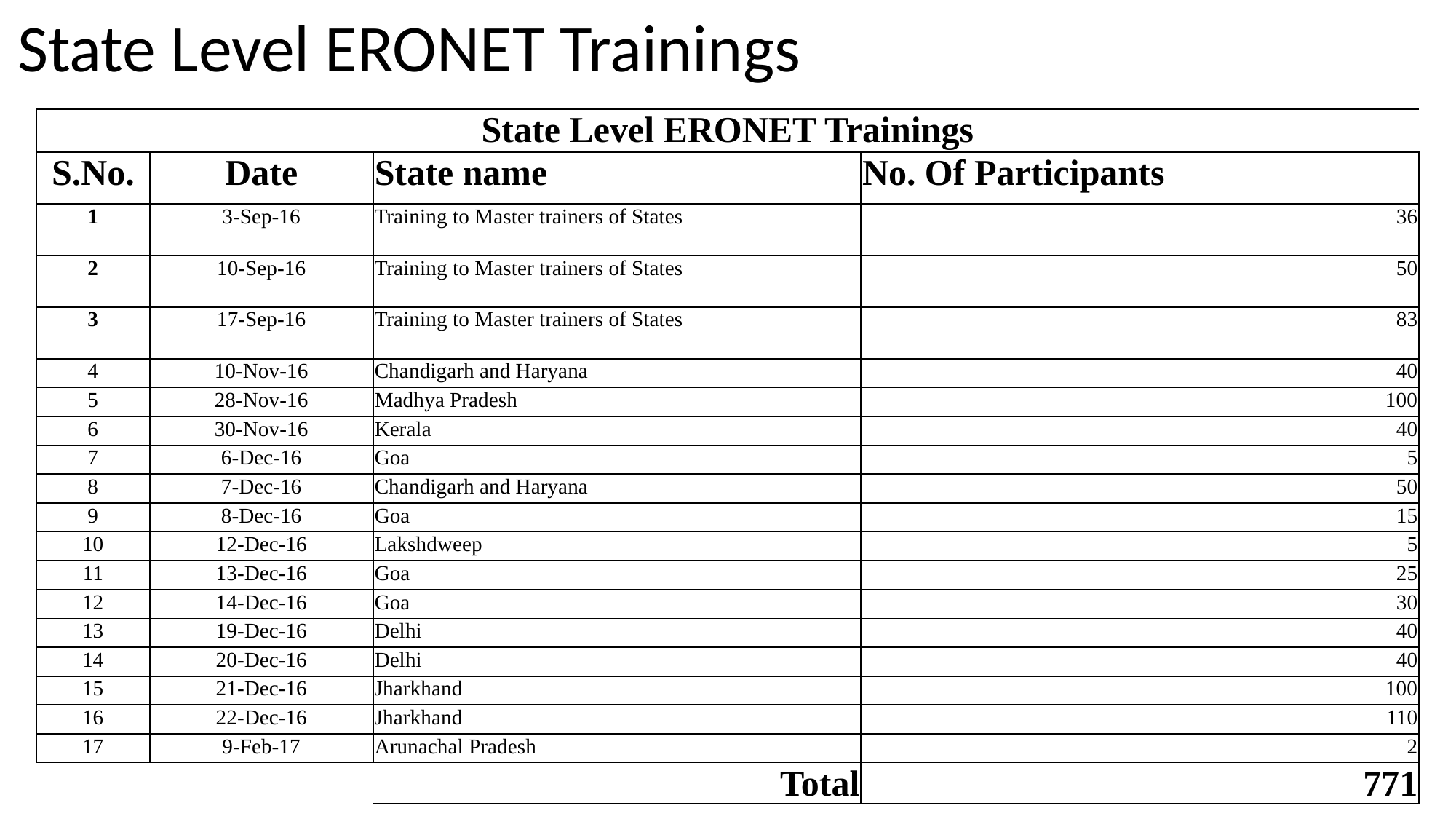

State Level ERONET Trainings
| State Level ERONET Trainings |  |  |  |
| --- | --- | --- | --- |
| S.No. | Date | State name | No. Of Participants |
| 1 | 3-Sep-16 | Training to Master trainers of States | 36 |
| 2 | 10-Sep-16 | Training to Master trainers of States | 50 |
| 3 | 17-Sep-16 | Training to Master trainers of States | 83 |
| 4 | 10-Nov-16 | Chandigarh and Haryana | 40 |
| 5 | 28-Nov-16 | Madhya Pradesh | 100 |
| 6 | 30-Nov-16 | Kerala | 40 |
| 7 | 6-Dec-16 | Goa | 5 |
| 8 | 7-Dec-16 | Chandigarh and Haryana | 50 |
| 9 | 8-Dec-16 | Goa | 15 |
| 10 | 12-Dec-16 | Lakshdweep | 5 |
| 11 | 13-Dec-16 | Goa | 25 |
| 12 | 14-Dec-16 | Goa | 30 |
| 13 | 19-Dec-16 | Delhi | 40 |
| 14 | 20-Dec-16 | Delhi | 40 |
| 15 | 21-Dec-16 | Jharkhand | 100 |
| 16 | 22-Dec-16 | Jharkhand | 110 |
| 17 | 9-Feb-17 | Arunachal Pradesh | 2 |
|  |  | Total | 771 |